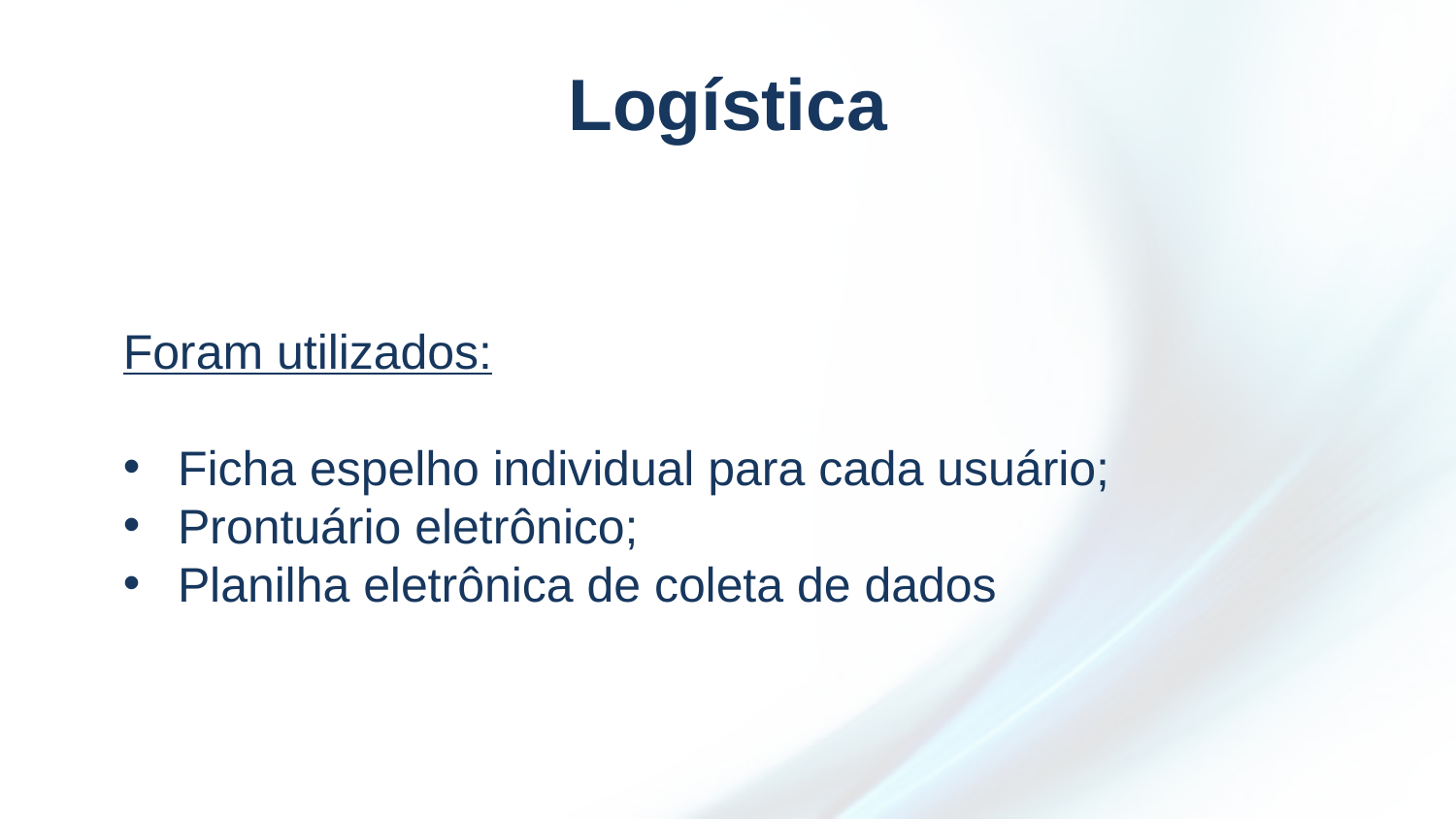

# Logística
Foram utilizados:

Ficha espelho individual para cada usuário;
Prontuário eletrônico;
Planilha eletrônica de coleta de dados